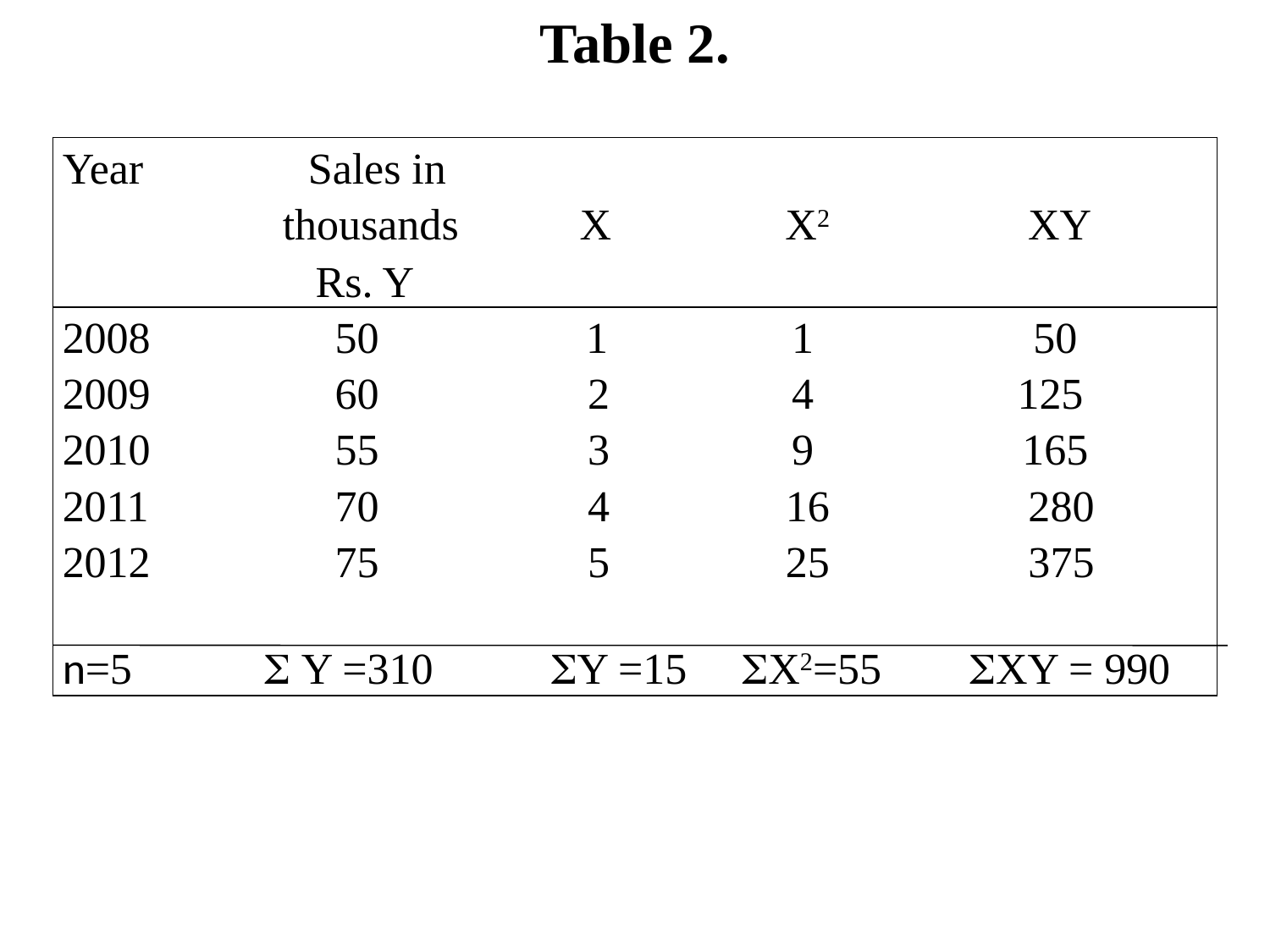

Table 2.
| Year Sales in thousands X X2 XY Rs. Y |
| --- |
| 2008 50 1 1 50 2009 60 2 4 125 2010 55 3 9 165 2011 70 4 16 280 2012 75 5 25 375 n=5 Σ Y =310 ΣY =15 ΣX2=55 ΣXY = 990 |